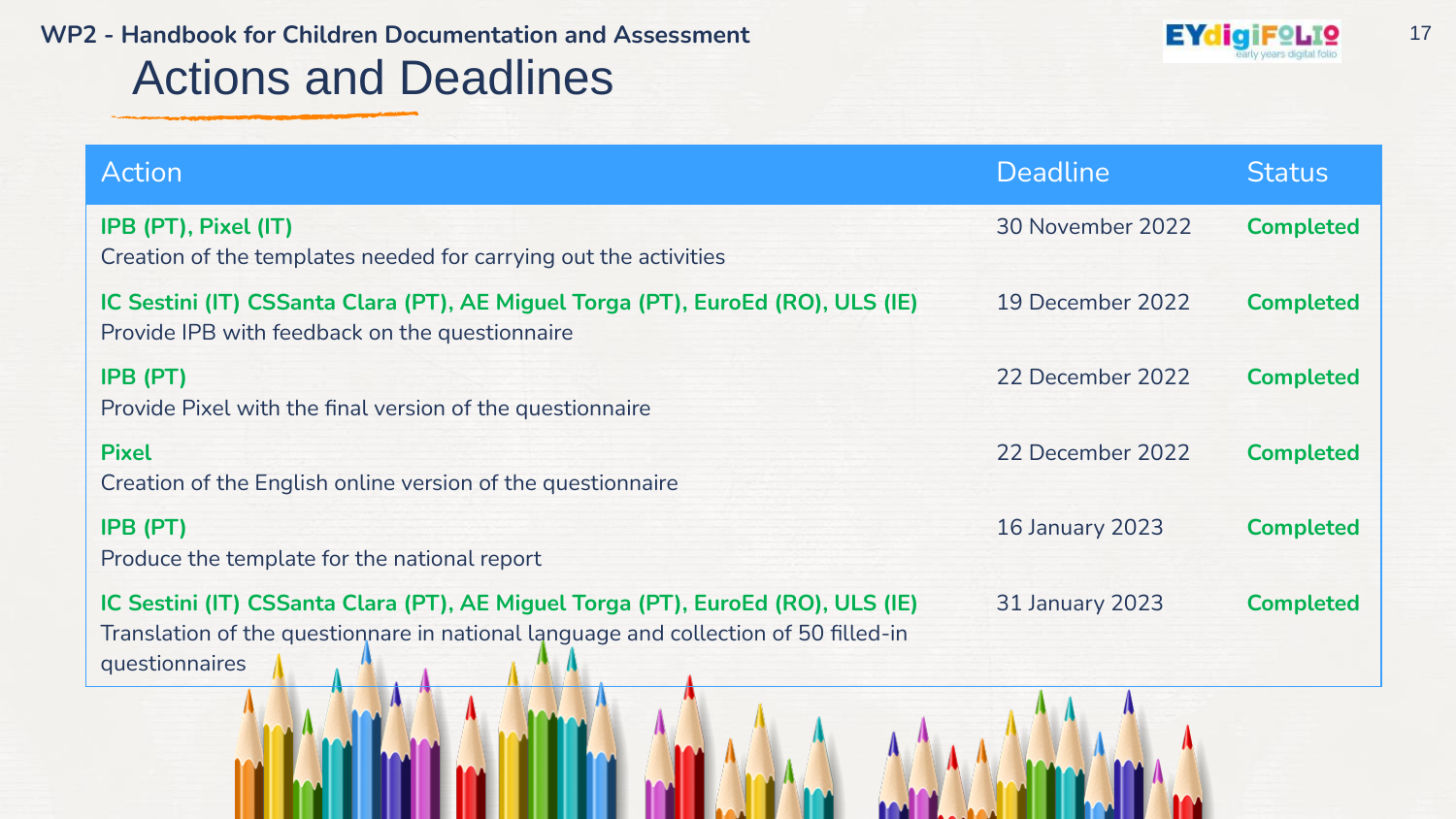

WP2 - Handbook for Children Documentation and Assessment
17
Actions and Deadlines

| Action | Deadline | Status |
| --- | --- | --- |
| IPB (PT), Pixel (IT) Creation of the templates needed for carrying out the activities | 30 November 2022 | Completed |
| IC Sestini (IT) CSSanta Clara (PT), AE Miguel Torga (PT), EuroEd (RO), ULS (IE) Provide IPB with feedback on the questionnaire | 19 December 2022 | Completed |
| IPB (PT) Provide Pixel with the final version of the questionnaire | 22 December 2022 | Completed |
| Pixel Creation of the English online version of the questionnaire | 22 December 2022 | Completed |
| IPB (PT) Produce the template for the national report | 16 January 2023 | Completed |
| IC Sestini (IT) CSSanta Clara (PT), AE Miguel Torga (PT), EuroEd (RO), ULS (IE) Translation of the questionnare in national language and collection of 50 filled-in questionnaires | 31 January 2023 | Completed |